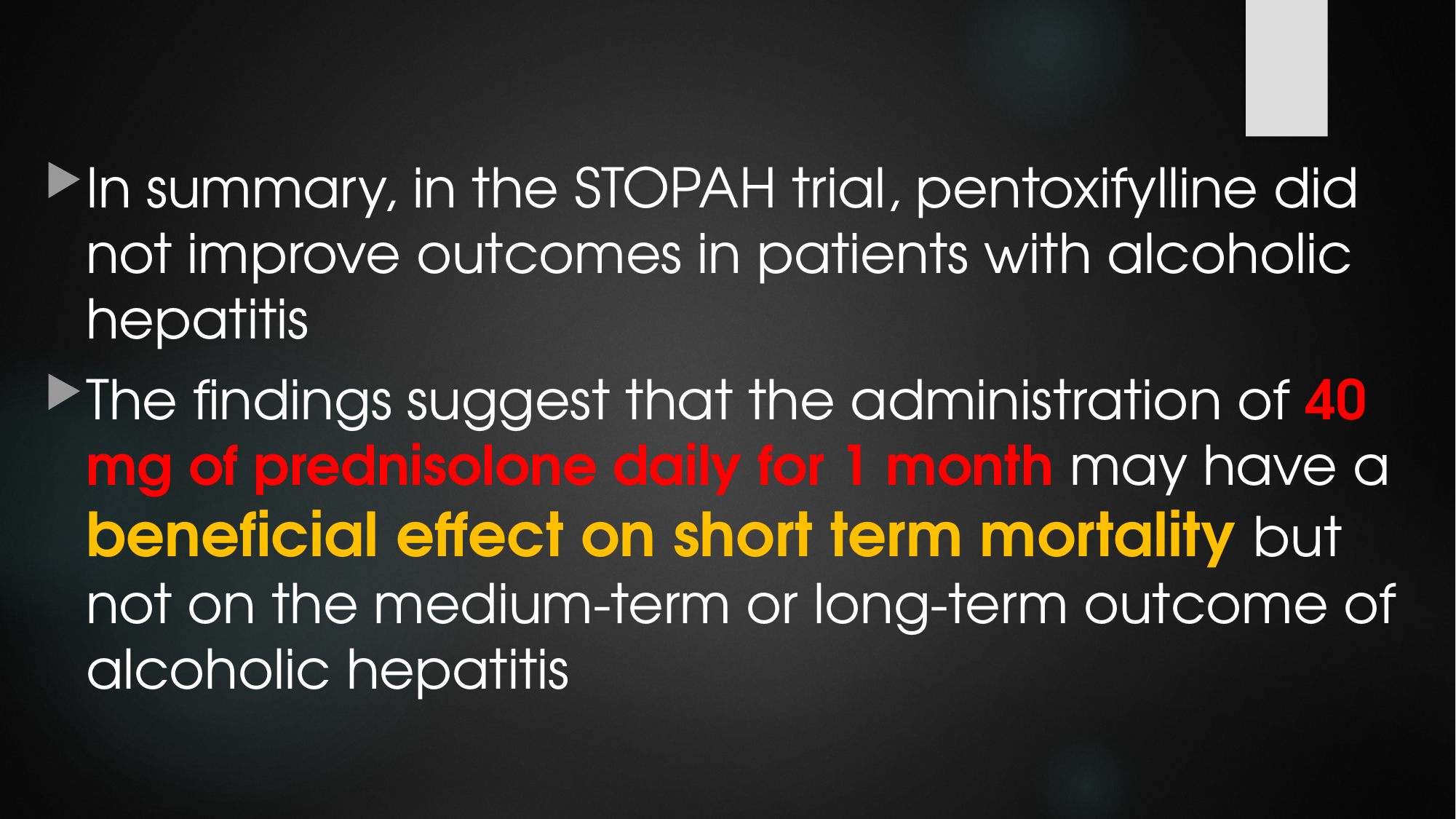

In summary, in the STOPAH trial, pentoxifylline did not improve outcomes in patients with alcoholic hepatitis
The findings suggest that the administration of 40 mg of prednisolone daily for 1 month may have a beneficial effect on short term mortality but not on the medium-term or long-term outcome of alcoholic hepatitis